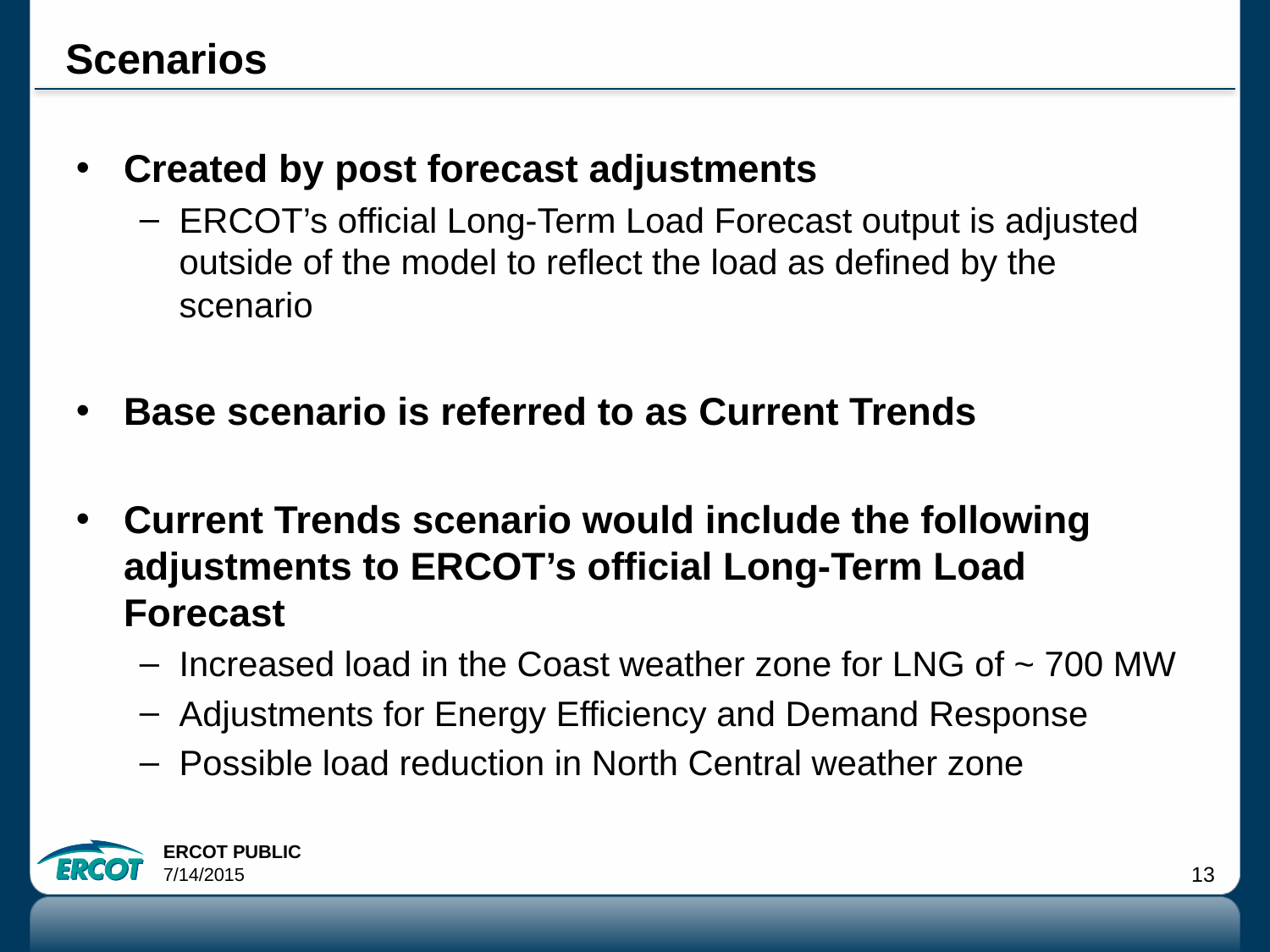

# Scenarios
Created by post forecast adjustments
ERCOT’s official Long-Term Load Forecast output is adjusted outside of the model to reflect the load as defined by the scenario

Base scenario is referred to as Current Trends

Current Trends scenario would include the following adjustments to ERCOT’s official Long-Term Load Forecast
Increased load in the Coast weather zone for LNG of ~ 700 MW
Adjustments for Energy Efficiency and Demand Response
Possible load reduction in North Central weather zone